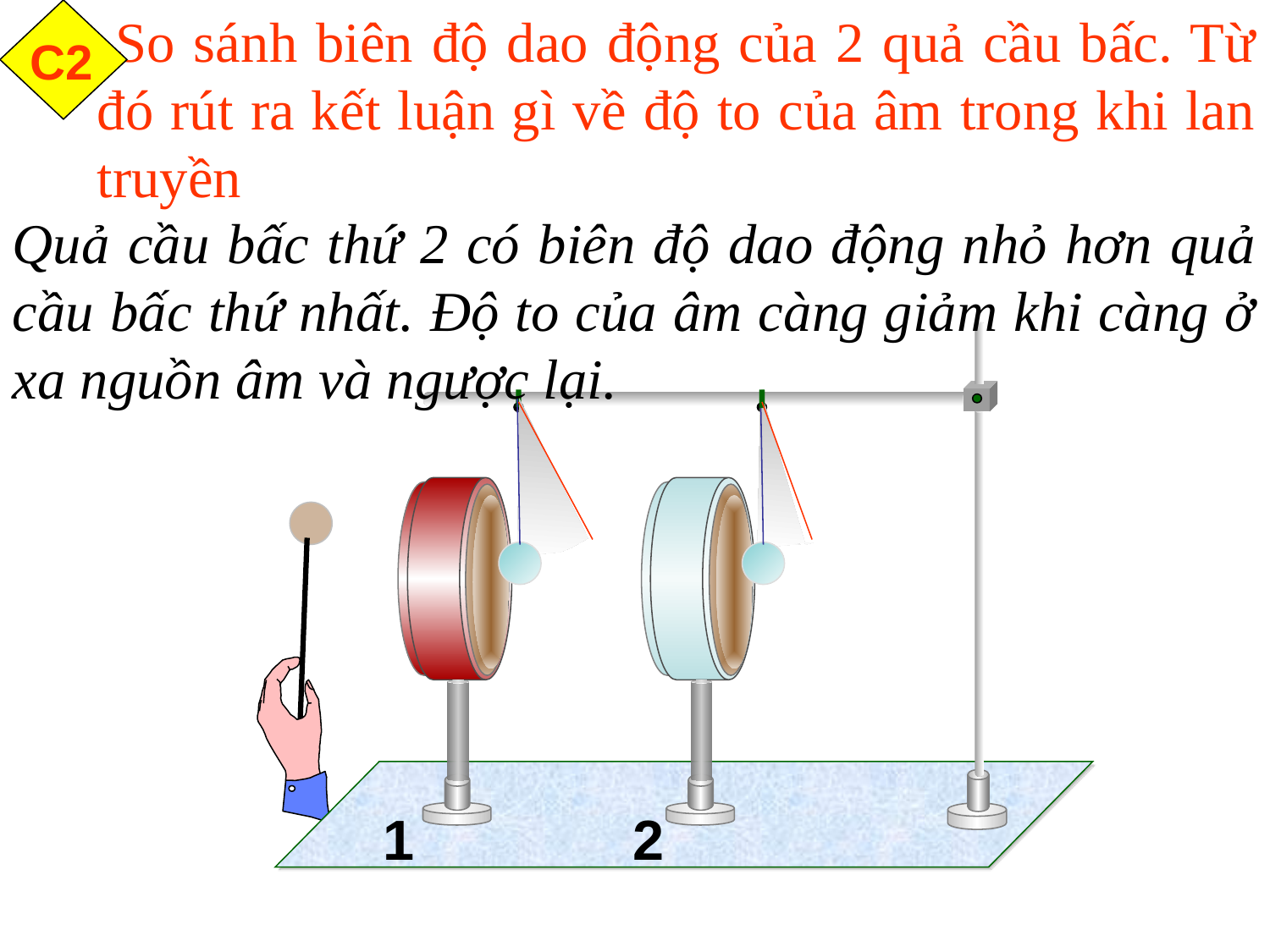

C2
 So sánh biên độ dao động của 2 quả cầu bấc. Từ đó rút ra kết luận gì về độ to của âm trong khi lan truyền

Quả cầu bấc thứ 2 có biên độ dao động nhỏ hơn quả cầu bấc thứ nhất. Độ to của âm càng giảm khi càng ở xa nguồn âm và ngược lại.

1              2